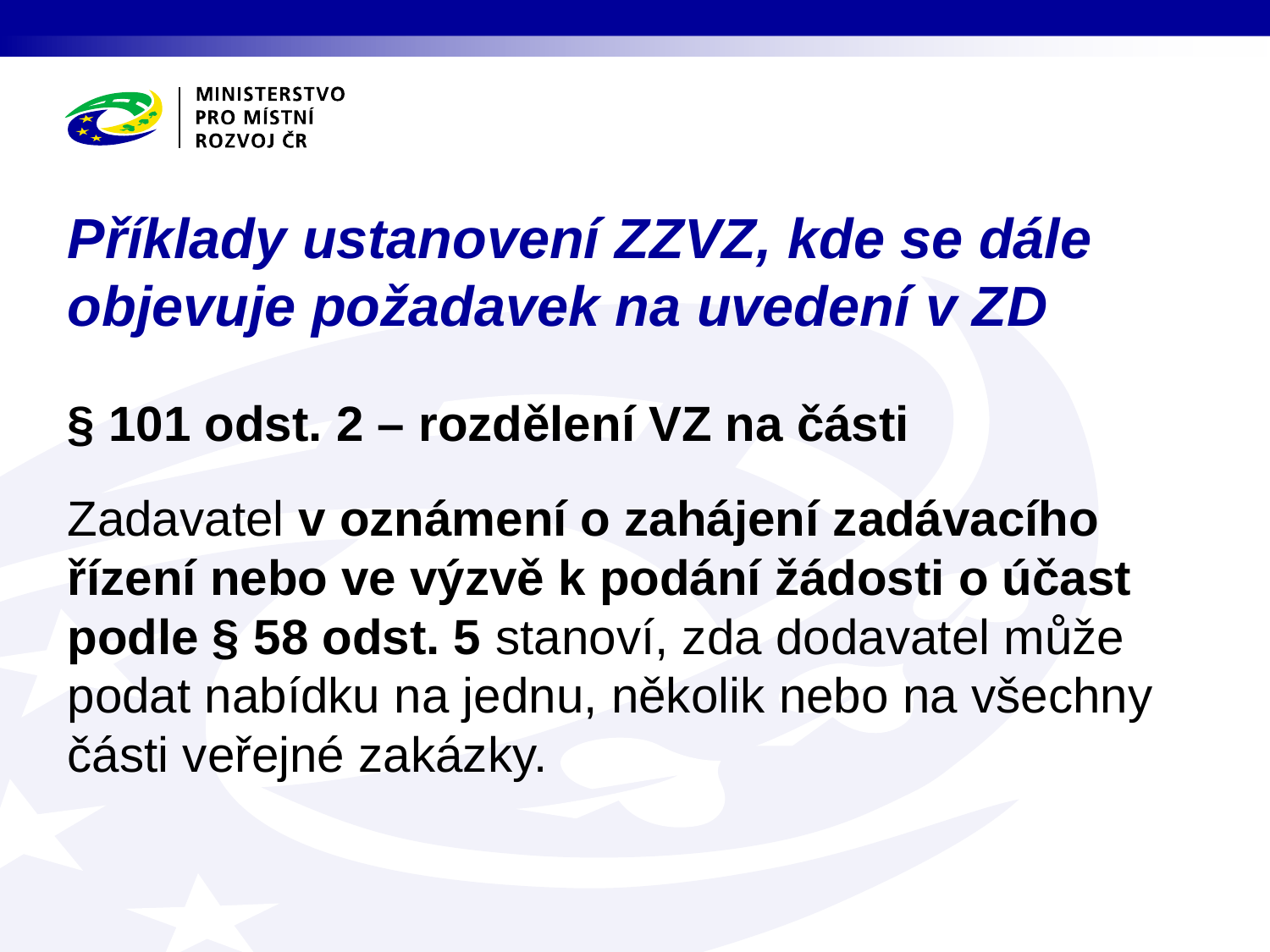

# Příklady ustanovení ZZVZ, kde se dále objevuje požadavek na uvedení v ZD
§ 101 odst. 2 – rozdělení VZ na části
Zadavatel v oznámení o zahájení zadávacího řízení nebo ve výzvě k podání žádosti o účast podle § 58 odst. 5 stanoví, zda dodavatel může podat nabídku na jednu, několik nebo na všechny části veřejné zakázky.